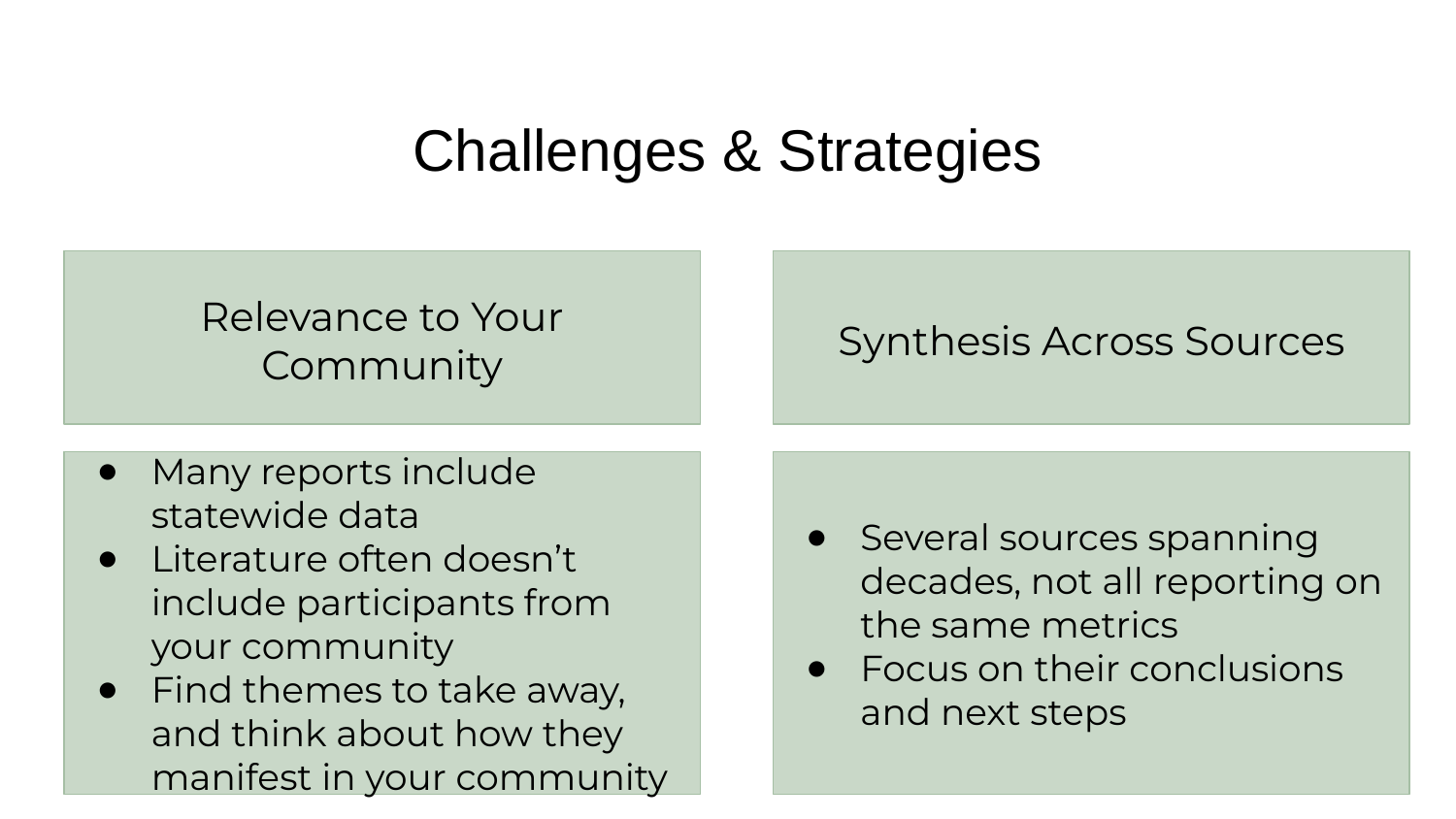

Challenges & Strategies

Relevance to Your Community
Synthesis Across Sources
Many reports include statewide data
Literature often doesn’t include participants from your community
Find themes to take away, and think about how they manifest in your community
Several sources spanning decades, not all reporting on the same metrics
Focus on their conclusions and next steps